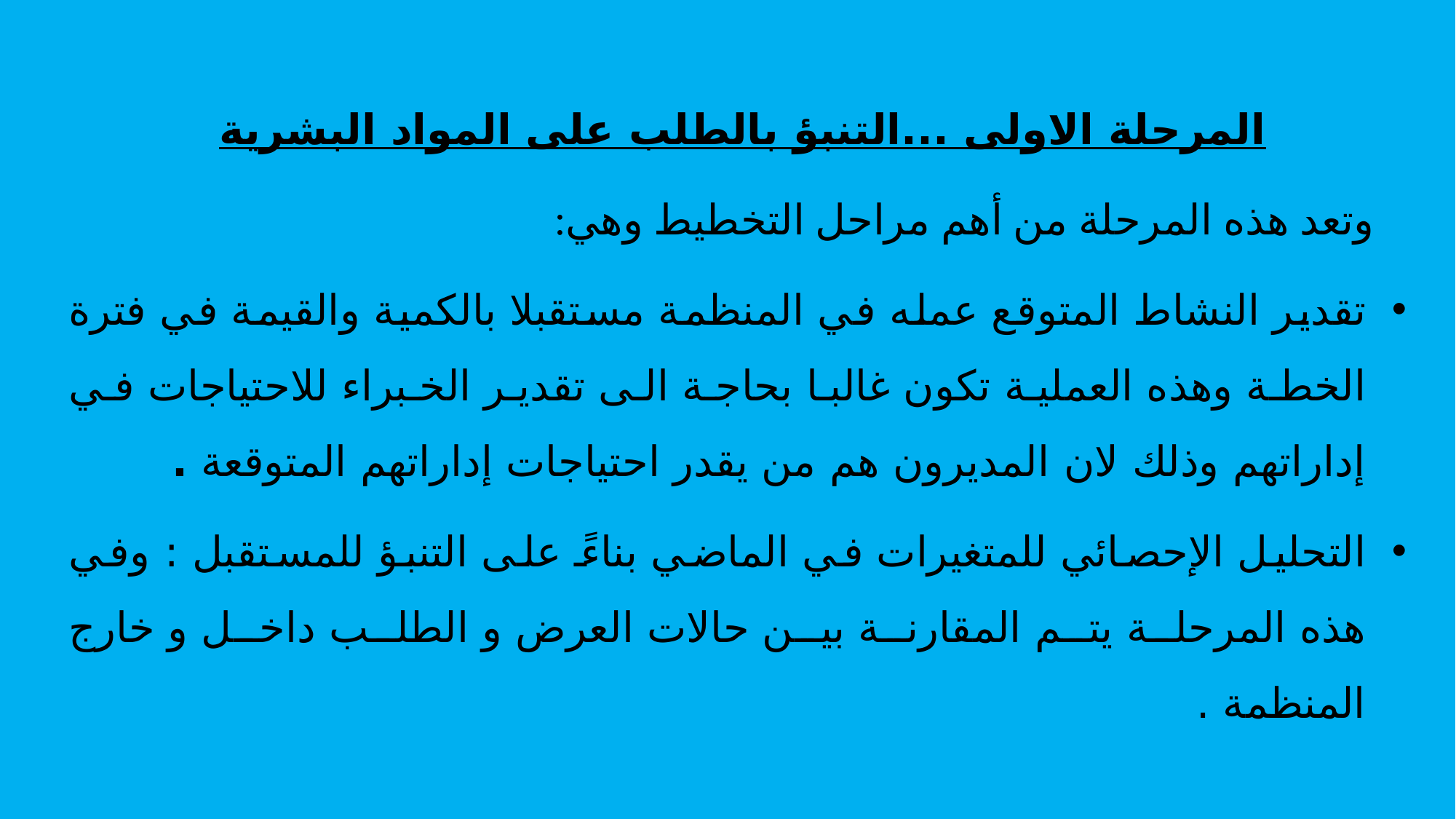

المرحلة الاولى ...التنبؤ بالطلب على المواد البشرية
   وتعد هذه المرحلة من أهم مراحل التخطيط وهي:
تقدير النشاط المتوقع عمله في المنظمة مستقبلا بالكمية والقيمة في فترة الخطة وهذه العملية تكون غالبا بحاجة الى تقدير الخبراء للاحتياجات في إداراتهم وذلك لان المديرون هم من يقدر احتياجات إداراتهم المتوقعة .
التحليل الإحصائي للمتغيرات في الماضي بناءً على التنبؤ للمستقبل : وفي هذه المرحلة يتم المقارنة بين حالات العرض و الطلب داخل و خارج المنظمة .